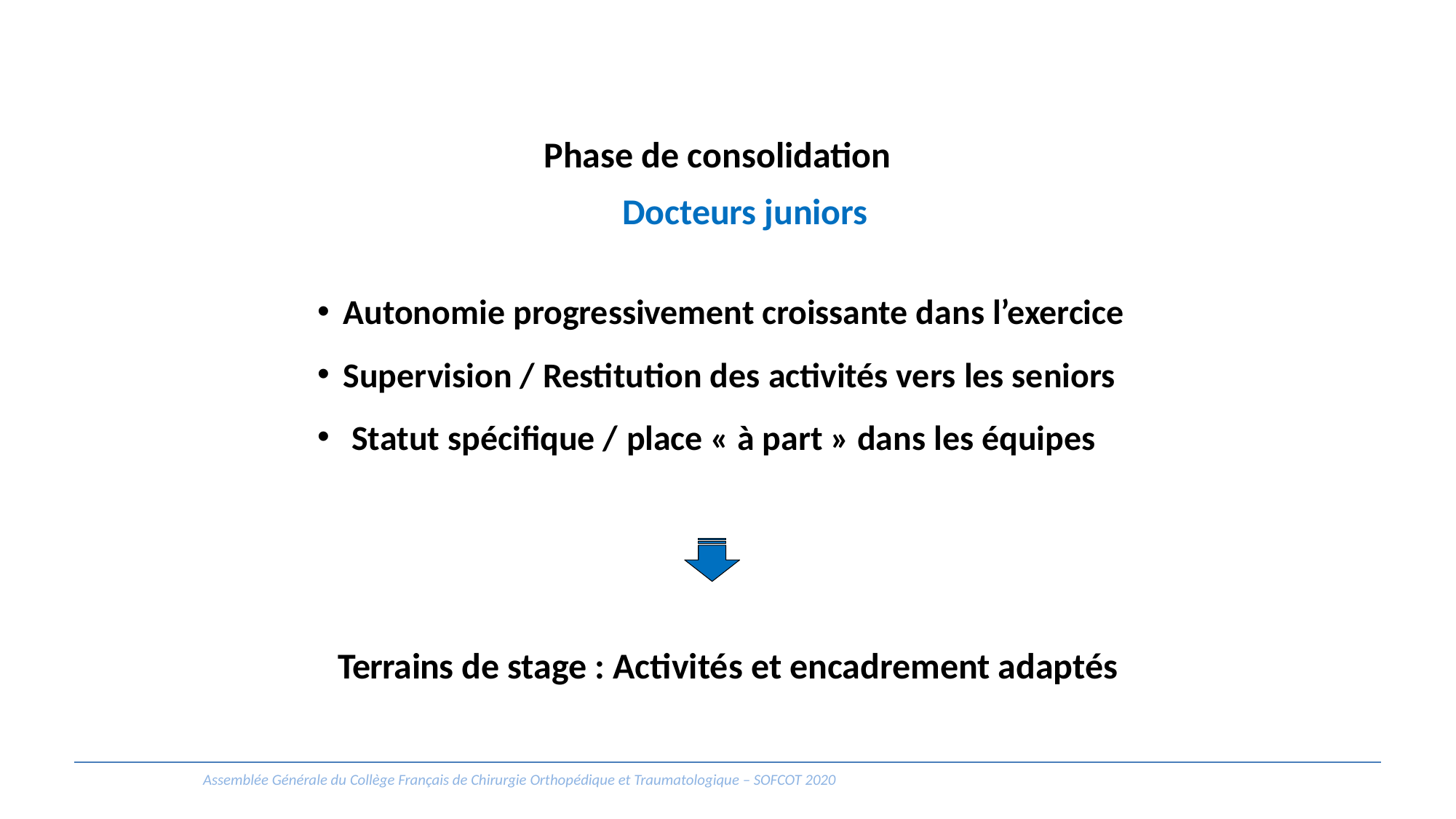

# Phase de consolidation  Docteurs juniors
Autonomie progressivement croissante dans l’exercice
Supervision / Restitution des activités vers les seniors
Statut spécifique / place « à part » dans les équipes

Terrains de stage : Activités et encadrement adaptés